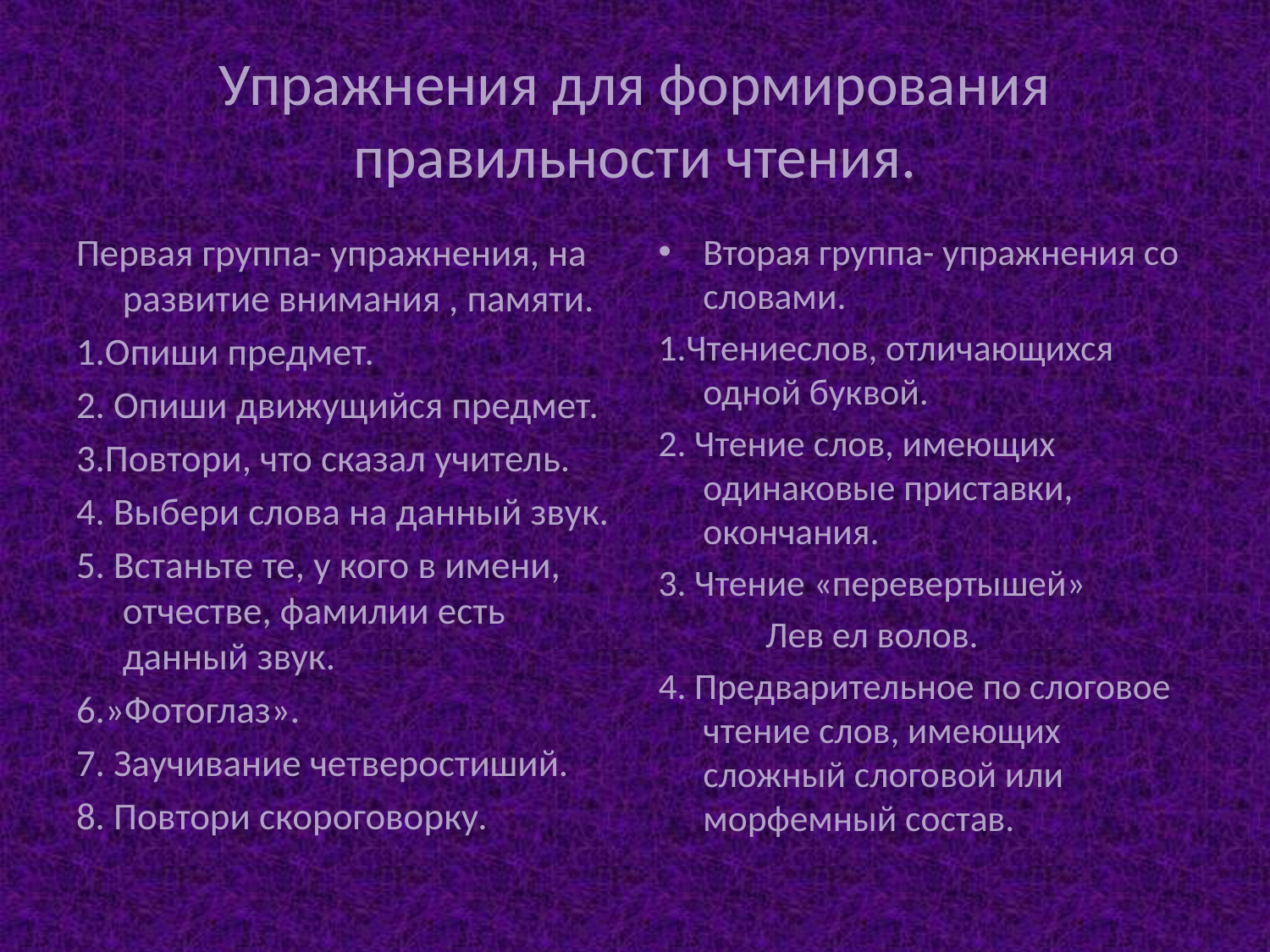

# Упражнения для формирования правильности чтения.
Первая группа- упражнения, на развитие внимания , памяти.
1.Опиши предмет.
2. Опиши движущийся предмет.
3.Повтори, что сказал учитель.
4. Выбери слова на данный звук.
5. Встаньте те, у кого в имени, отчестве, фамилии есть данный звук.
6.»Фотоглаз».
7. Заучивание четверостиший.
8. Повтори скороговорку.
Вторая группа- упражнения со словами.
1.Чтениеслов, отличающихся одной буквой.
2. Чтение слов, имеющих одинаковые приставки, окончания.
3. Чтение «перевертышей»
             Лев ел волов.
4. Предварительное по слоговое чтение слов, имеющих  сложный слоговой или морфемный состав.